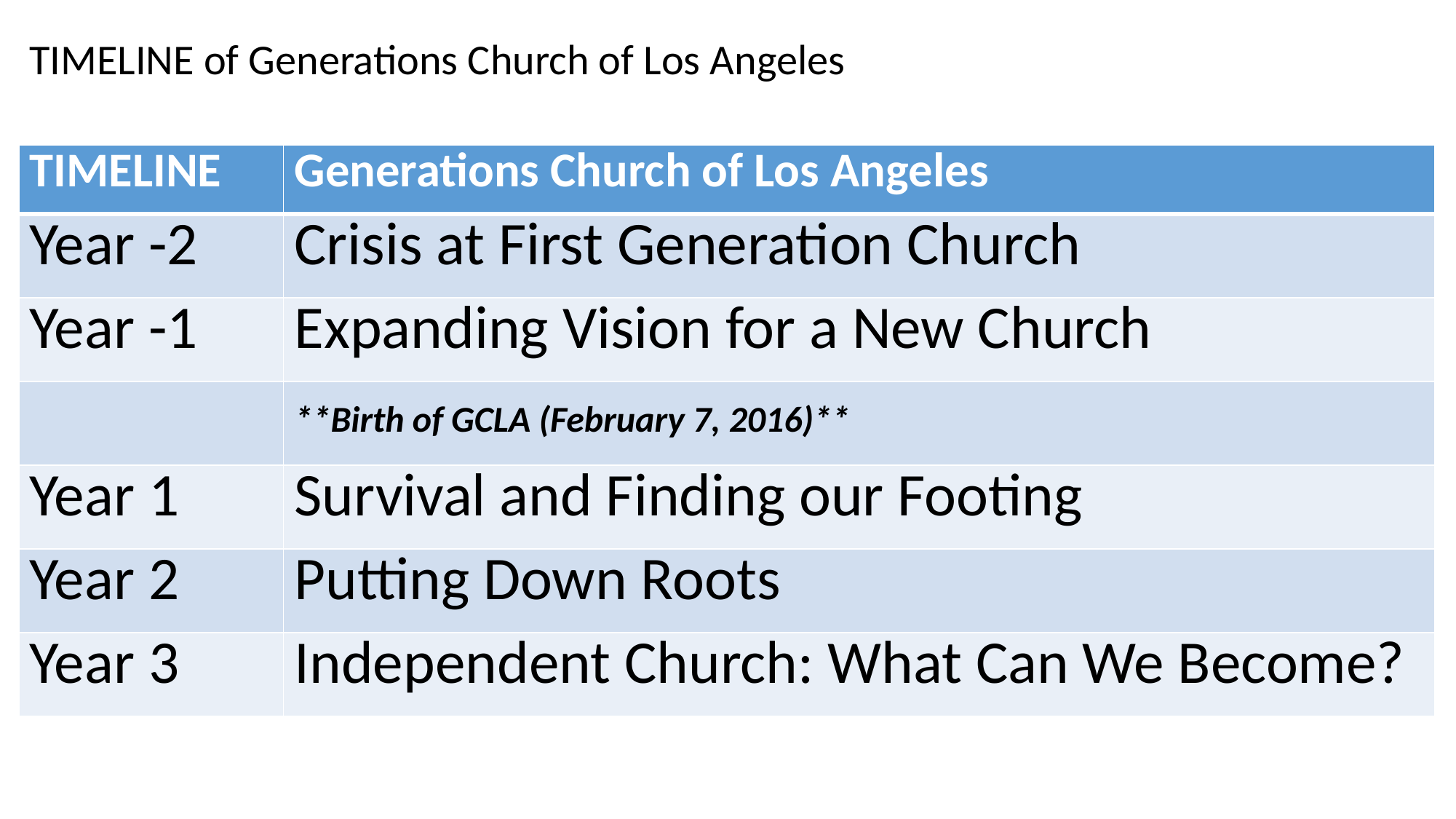

TIMELINE of Generations Church of Los Angeles
| TIMELINE | Generations Church of Los Angeles |
| --- | --- |
| Year -2 | Crisis at First Generation Church |
| Year -1 | Expanding Vision for a New Church |
|  | \*\*Birth of GCLA (February 7, 2016)\*\* |
| Year 1 | Survival and Finding our Footing |
| Year 2 | Putting Down Roots |
| Year 3 | Independent Church: What Can We Become? |